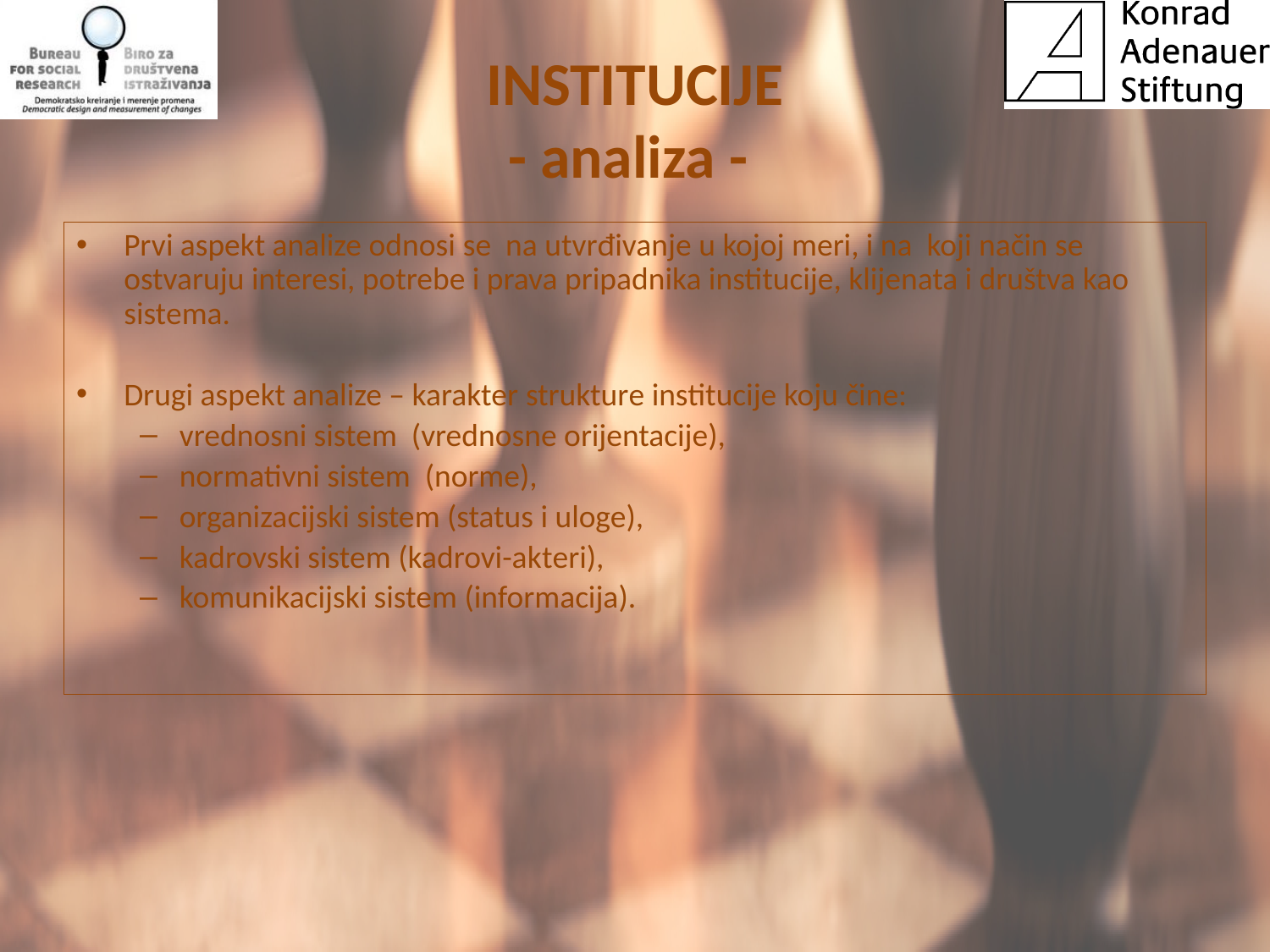

# INSTITUCIJE - analiza -
Prvi aspekt analize odnosi se  na utvrđivanje u kojoj meri, i na  koji način se ostvaruju interesi, potrebe i prava pripadnika institucije, klijenata i društva kao sistema.

Drugi aspekt analize – karakter strukture institucije koju čine:
vrednosni sistem  (vrednosne orijentacije),
normativni sistem  (norme),
organizacijski sistem (status i uloge),
kadrovski sistem (kadrovi-akteri),
komunikacijski sistem (informacija).